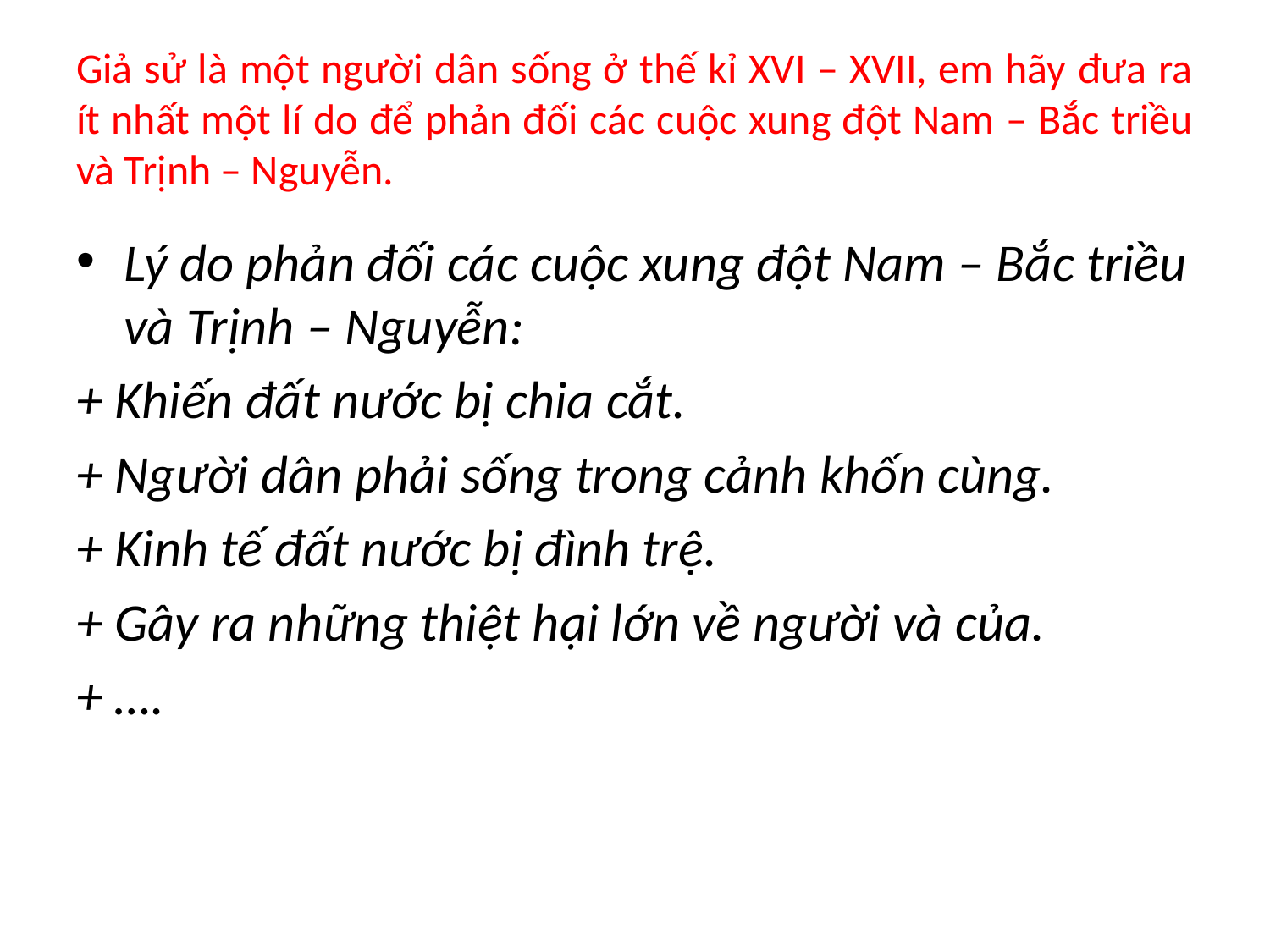

# Giả sử là một người dân sống ở thế kỉ XVI – XVII, em hãy đưa ra ít nhất một lí do để phản đối các cuộc xung đột Nam – Bắc triều và Trịnh – Nguyễn.
Lý do phản đối các cuộc xung đột Nam – Bắc triều và Trịnh – Nguyễn:
+ Khiến đất nước bị chia cắt.
+ Người dân phải sống trong cảnh khốn cùng.
+ Kinh tế đất nước bị đình trệ.
+ Gây ra những thiệt hại lớn về người và của.
+ ….